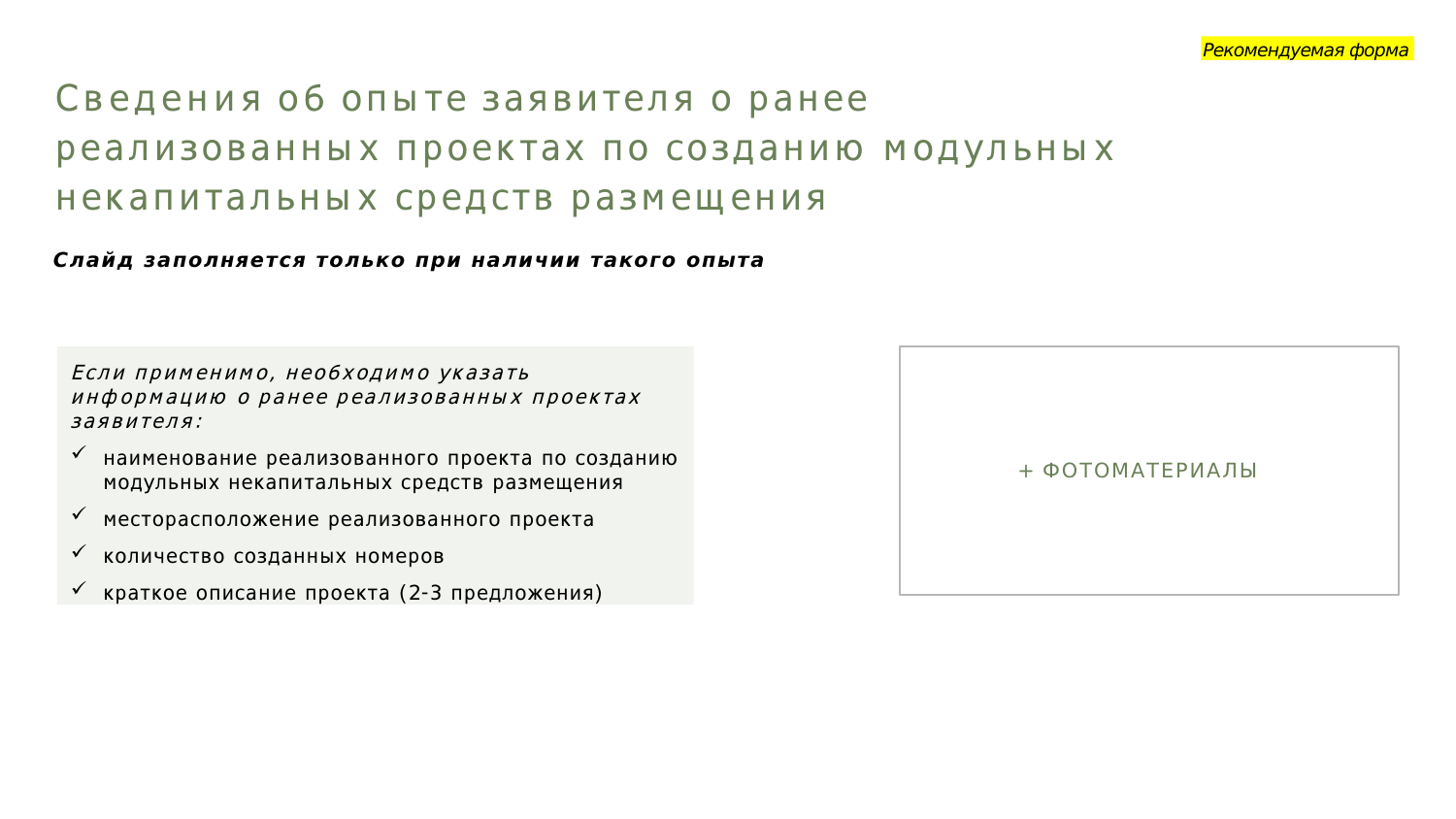

Рекомендуемая форма
Рекомендуемая форма
# Сведения об опыте заявителя о ранее реализованных проектах по созданию модульных некапитальных средств размещения
Слайд заполняется только при наличии такого опыта
Если применимо, необходимо указать информацию о ранее реализованных проектах заявителя:
наименование реализованного проекта по созданию модульных некапитальных средств размещения
месторасположение реализованного проекта
количество созданных номеров
краткое описание проекта (2-3 предложения)

                  + ФОТОМАТЕРИАЛЫ